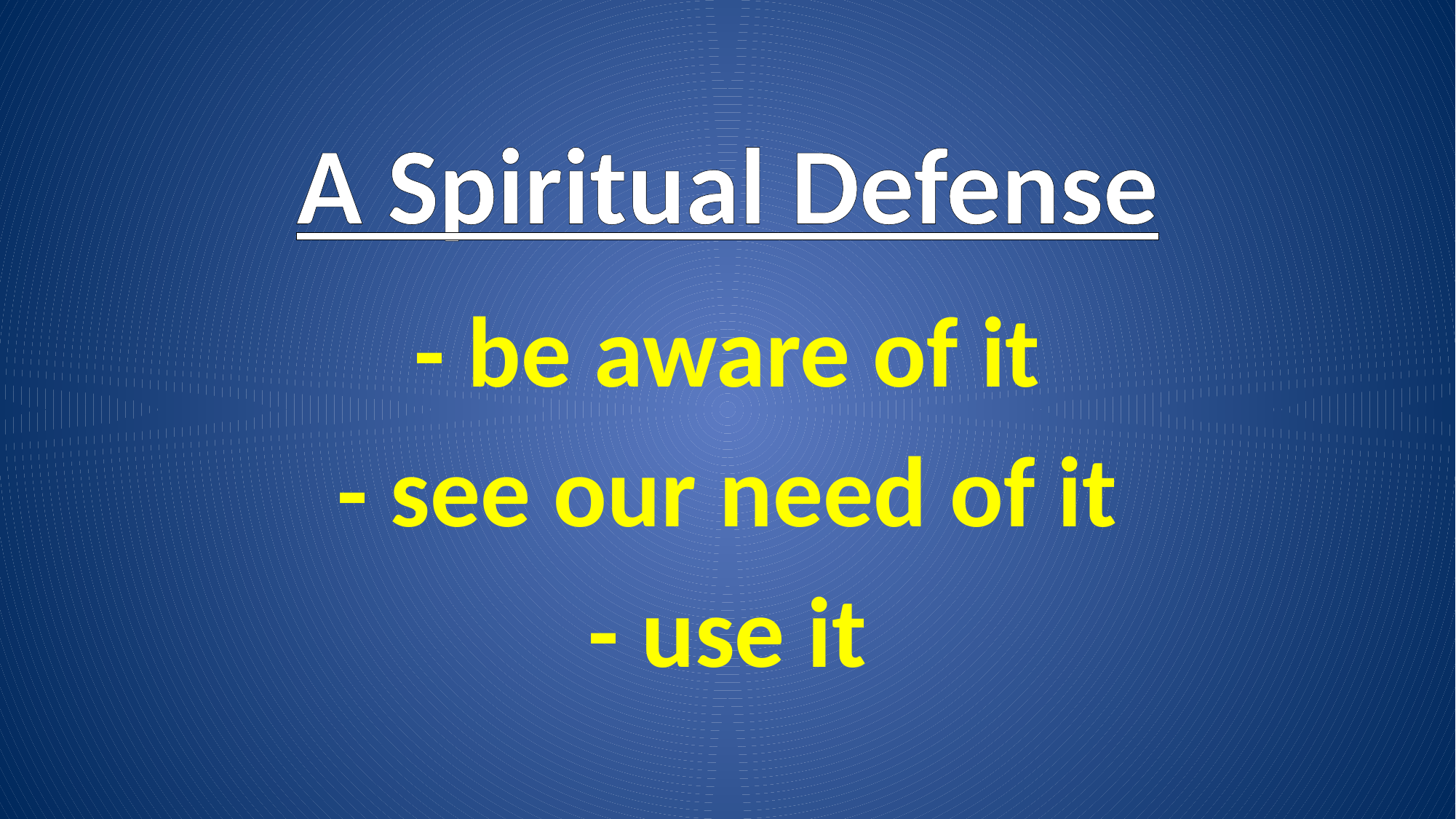

A Spiritual Defense

- be aware of it
- see our need of it
- use it